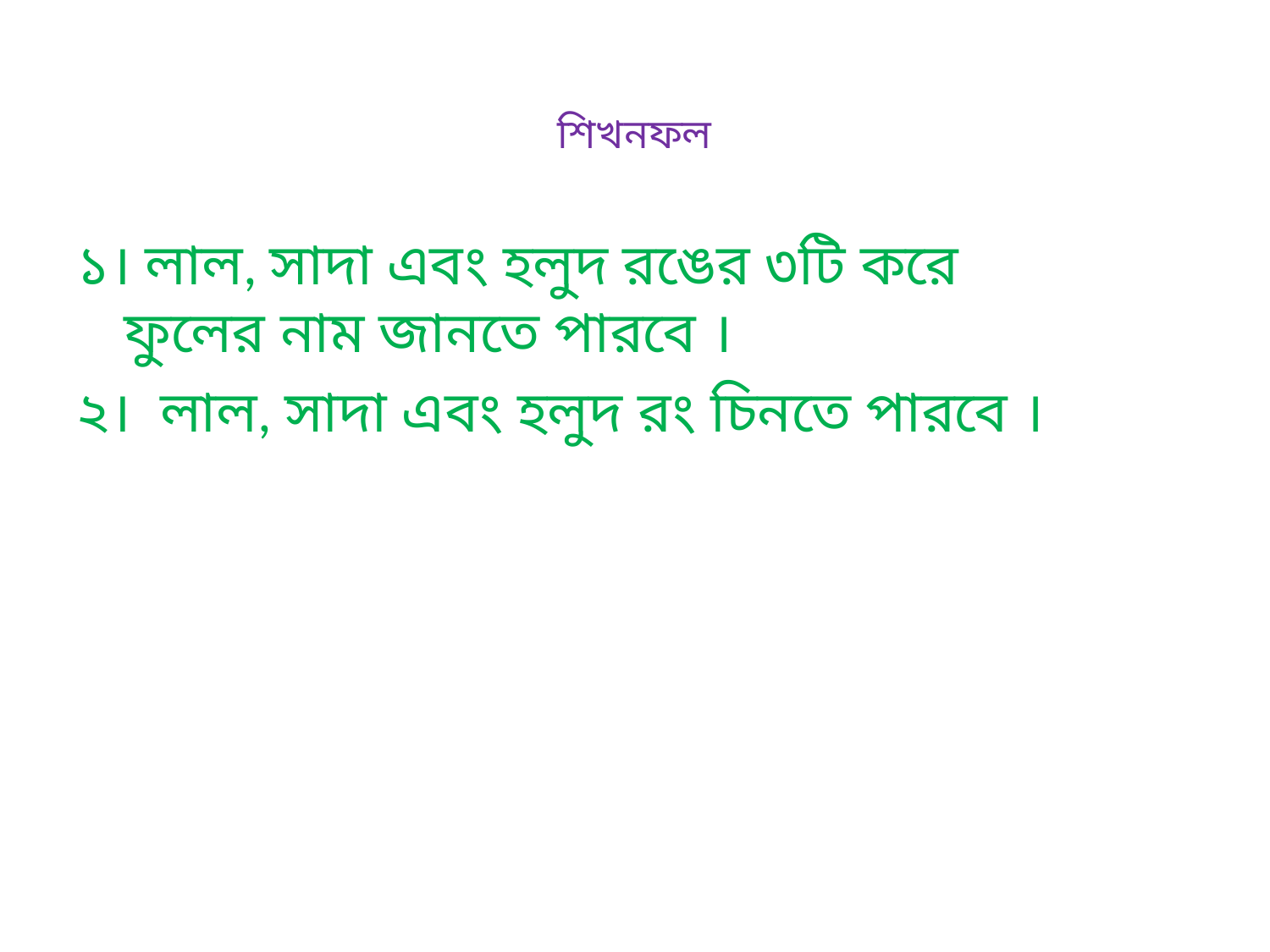

# শিখনফল
১। লাল, সাদা এবং হলুদ রঙের ৩টি করে        ফুলের নাম জানতে পারবে ।
২।  লাল, সাদা এবং হলুদ রং চিনতে পারবে ।